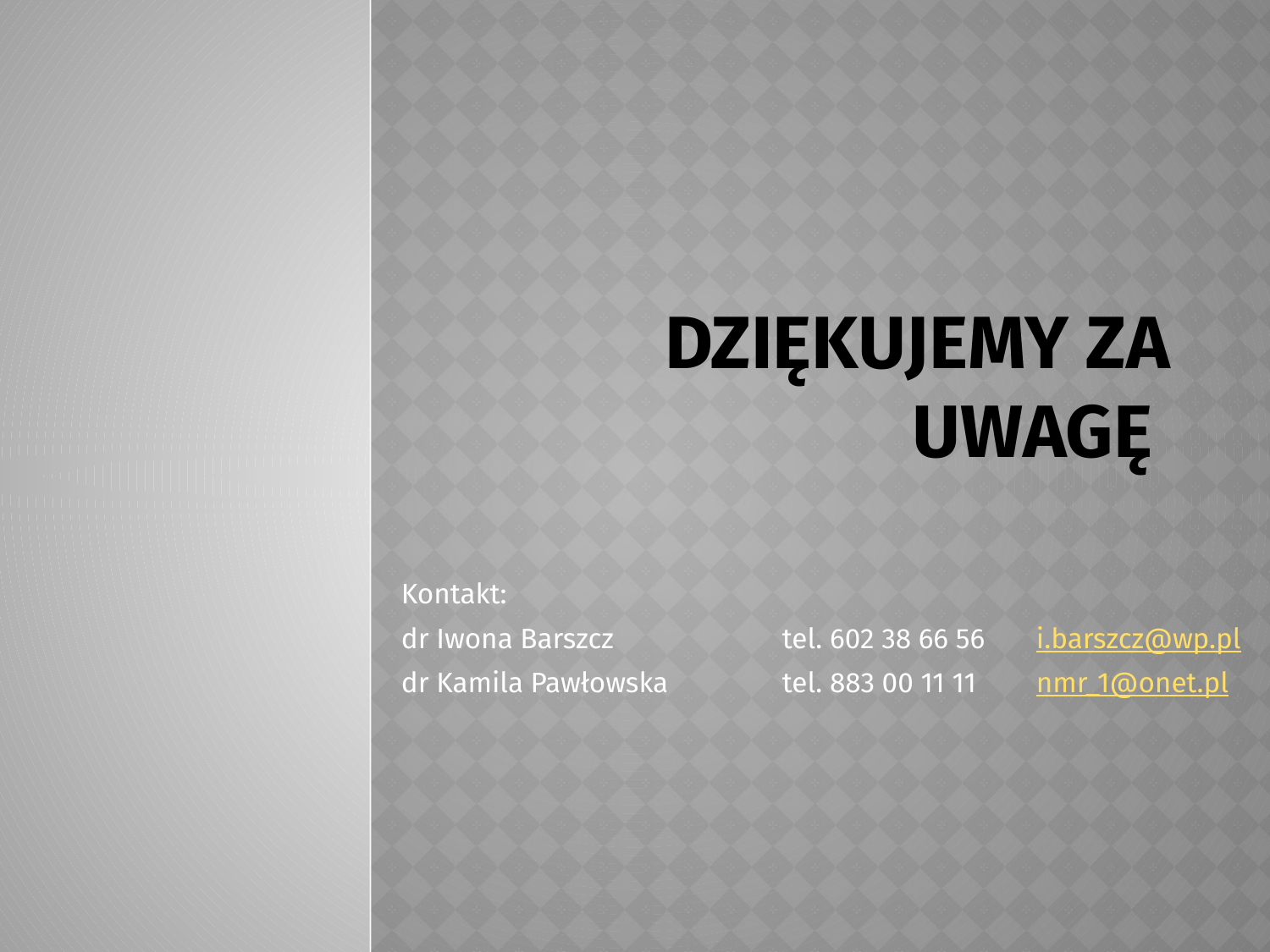

# Dziękujemy za uwagę
Kontakt:
dr Iwona Barszcz  		tel. 602 38 66 56	i.barszcz@wp.pl
dr Kamila Pawłowska 	tel. 883 00 11 11	nmr_1@onet.pl